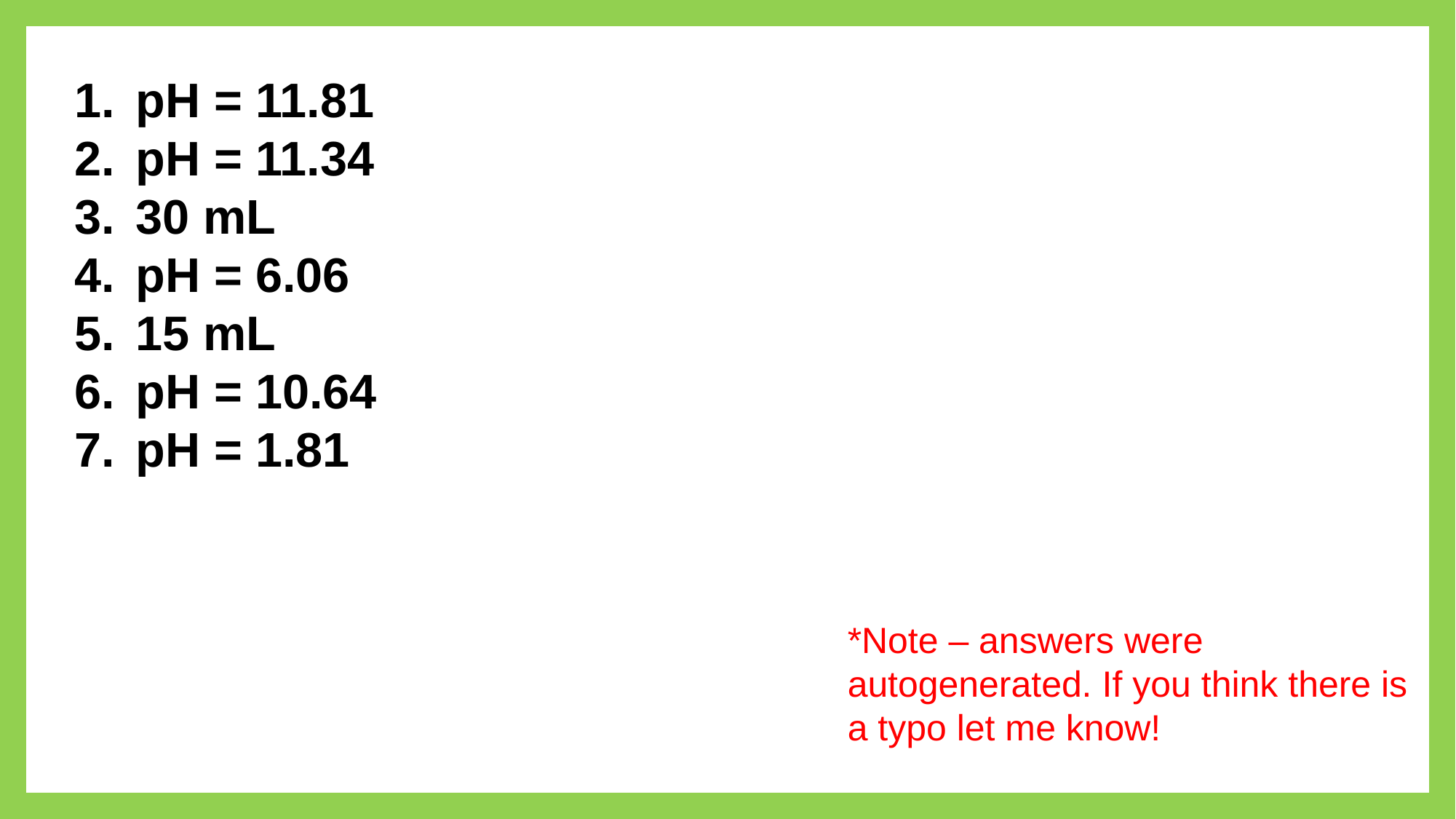

pH = 11.81
pH = 11.34
30 mL
pH = 6.06
15 mL
pH = 10.64
pH = 1.81
*Note – answers were autogenerated. If you think there is a typo let me know!